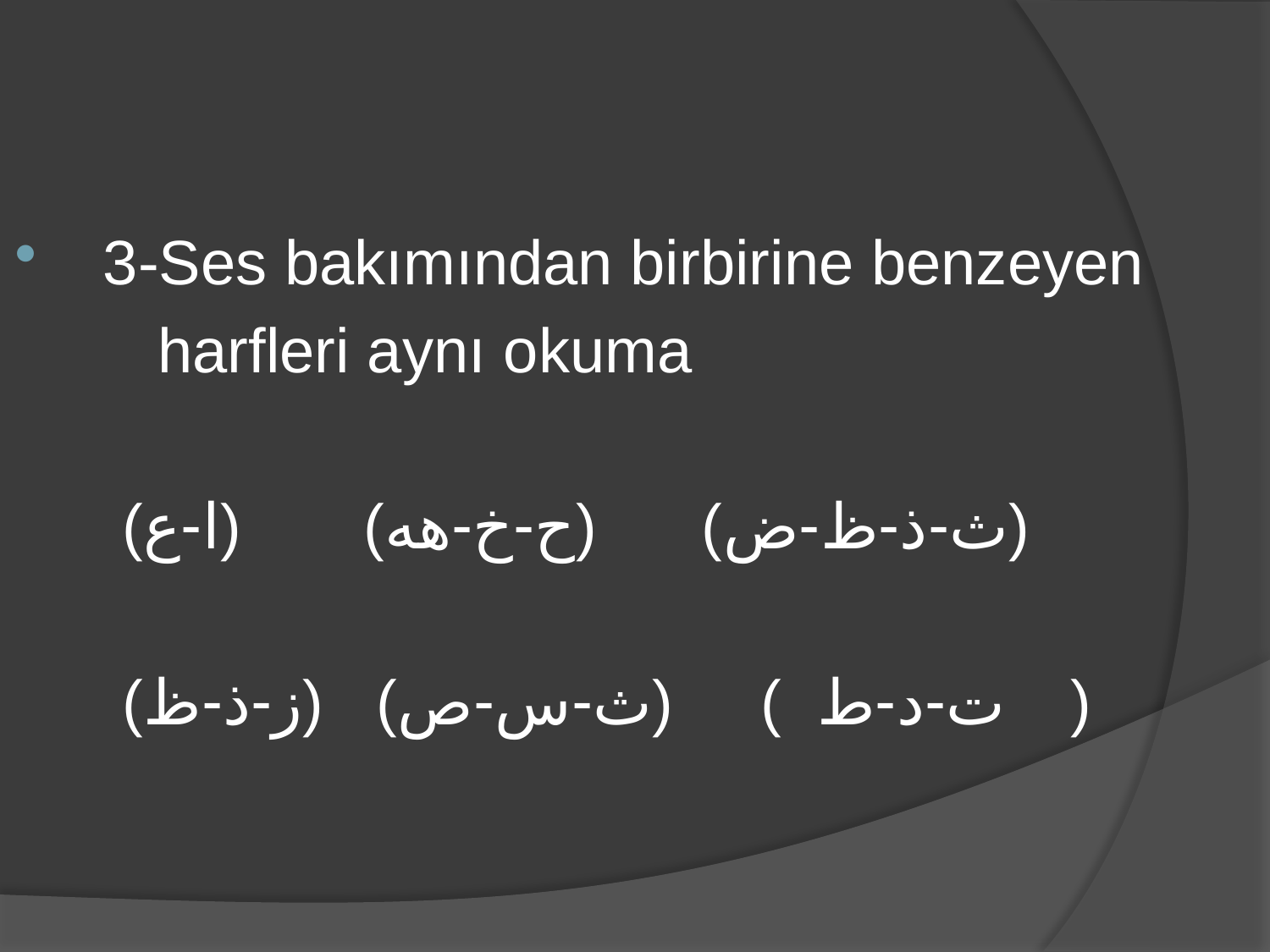

#

  3-Ses bakımından birbirine benzeyen
        harfleri aynı okuma

      (ا-ع)       (ح-خ-هه)      (ث-ذ-ظ-ض)

      (ز-ذ-ظ)   (ث-س-ص)     (  ت-د-ط    )